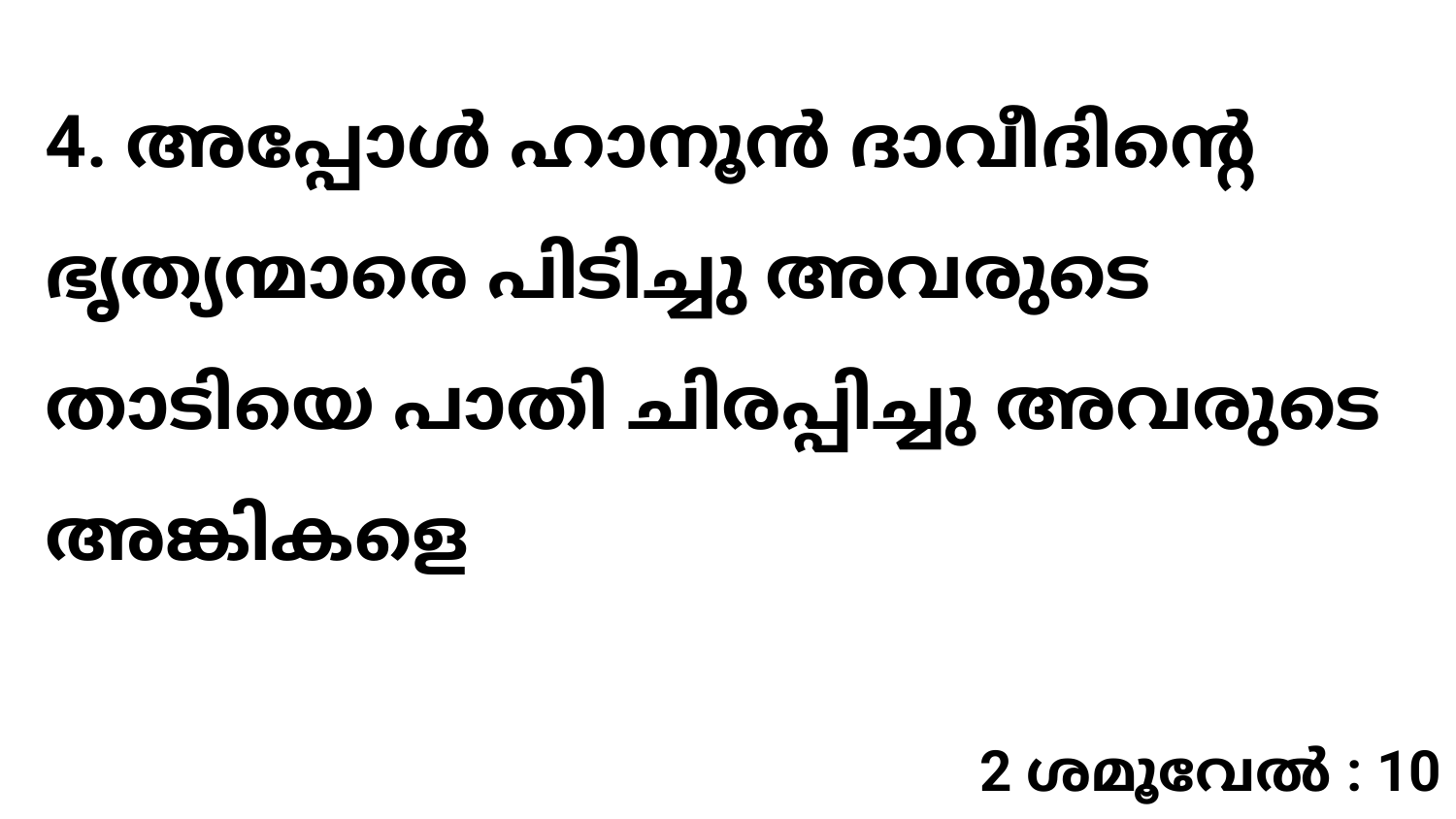

4. അപ്പോൾ ഹാനൂൻ ദാവീദിന്റെ ഭൃത്യന്മാരെ പിടിച്ചു അവരുടെ താടിയെ പാതി ചിരപ്പിച്ചു അവരുടെ അങ്കികളെ
2 ശമൂവേൽ : 10